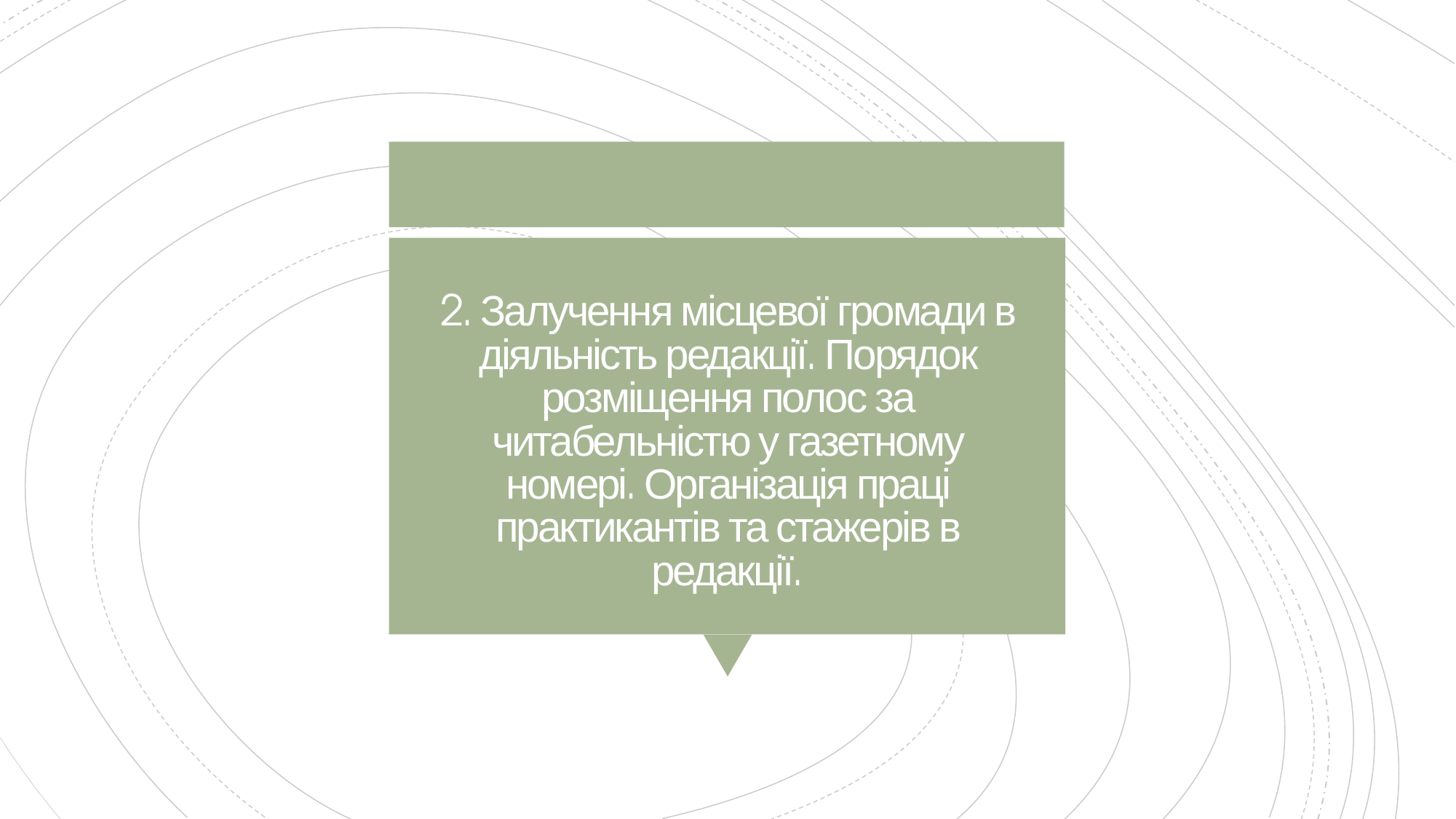

# 2. Залучення місцевої громади в діяльність редакції. Порядок розміщення полос за читабельністю у газетному номері. Організація праці практикантів та стажерів в редакції.